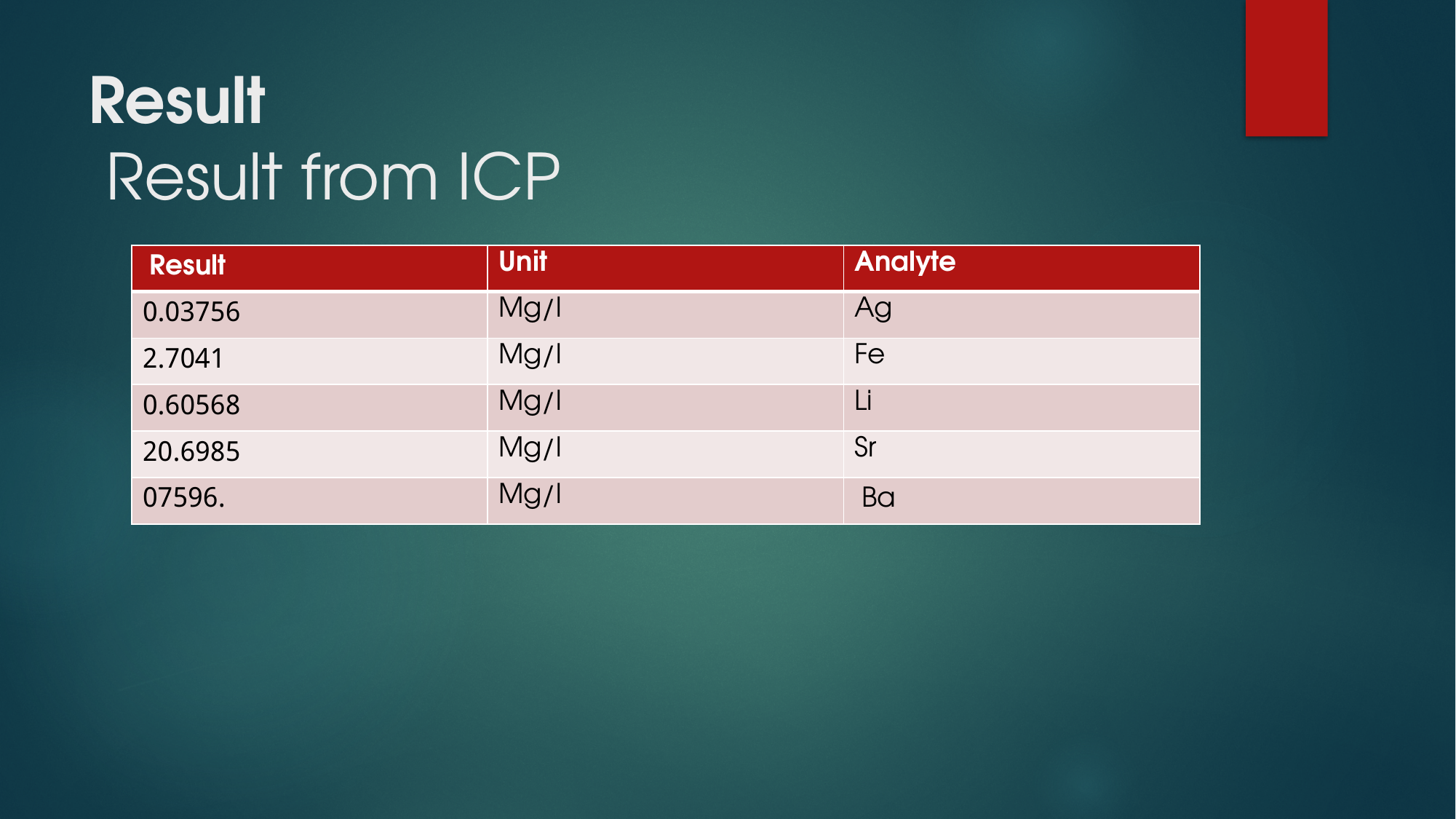

# Result Result from ICP
| Result | Unit | Analyte |
| --- | --- | --- |
| 0.03756 | Mg/l | Ag |
| 2.7041 | Mg/l | Fe |
| 0.60568 | Mg/l | Li |
| 20.6985 | Mg/l | Sr |
| .07596 | Mg/l | Ba |